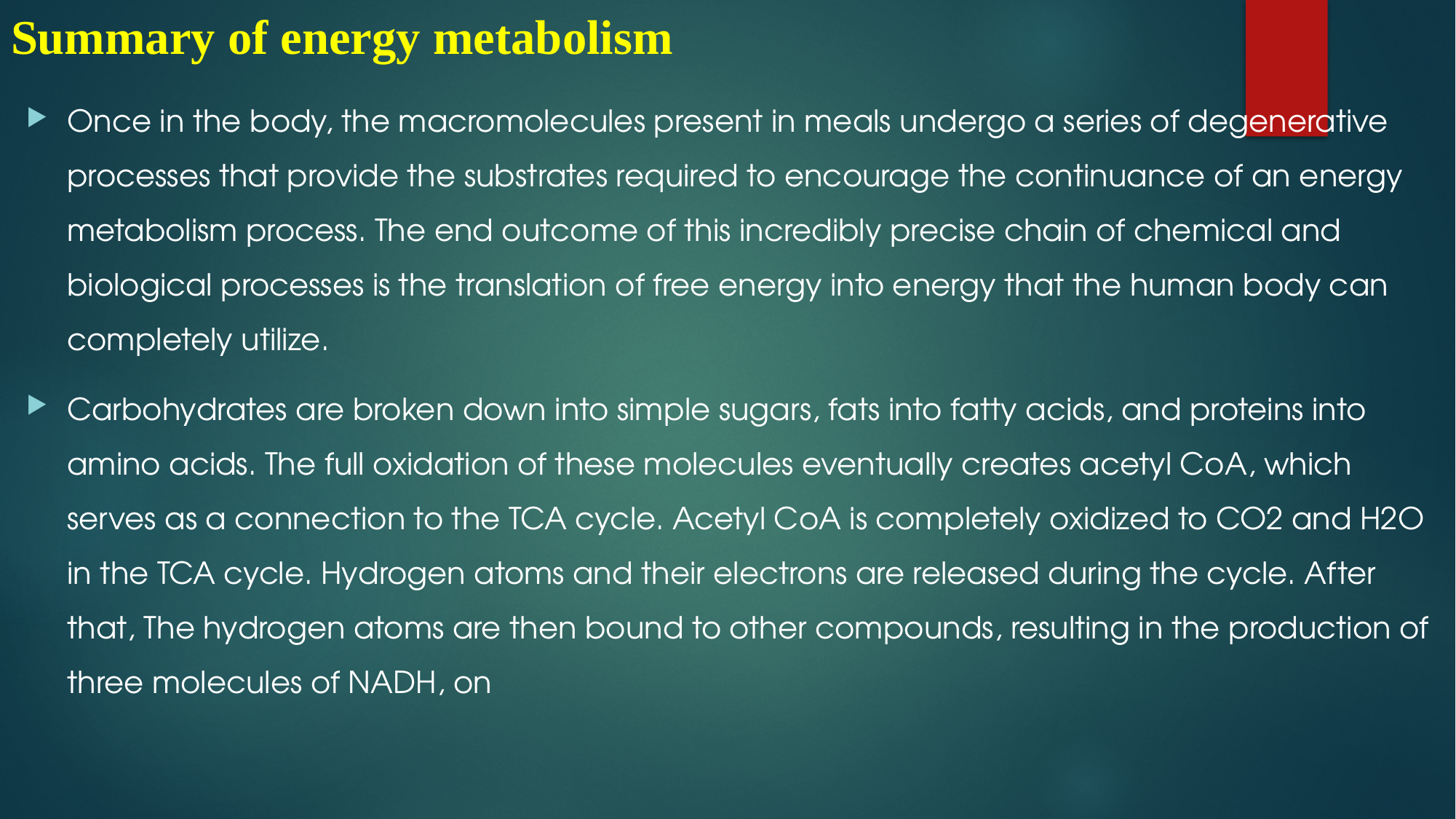

# Summary of energy metabolism
Once in the body, the macromolecules present in meals undergo a series of degenerative processes that provide the substrates required to encourage the continuance of an energy metabolism process. The end outcome of this incredibly precise chain of chemical and biological processes is the translation of free energy into energy that the human body can completely utilize.
Carbohydrates are broken down into simple sugars, fats into fatty acids, and proteins into amino acids. The full oxidation of these molecules eventually creates acetyl CoA, which serves as a connection to the TCA cycle. Acetyl CoA is completely oxidized to CO2 and H2O in the TCA cycle. Hydrogen atoms and their electrons are released during the cycle. After that, The hydrogen atoms are then bound to other compounds, resulting in the production of three molecules of NADH, on